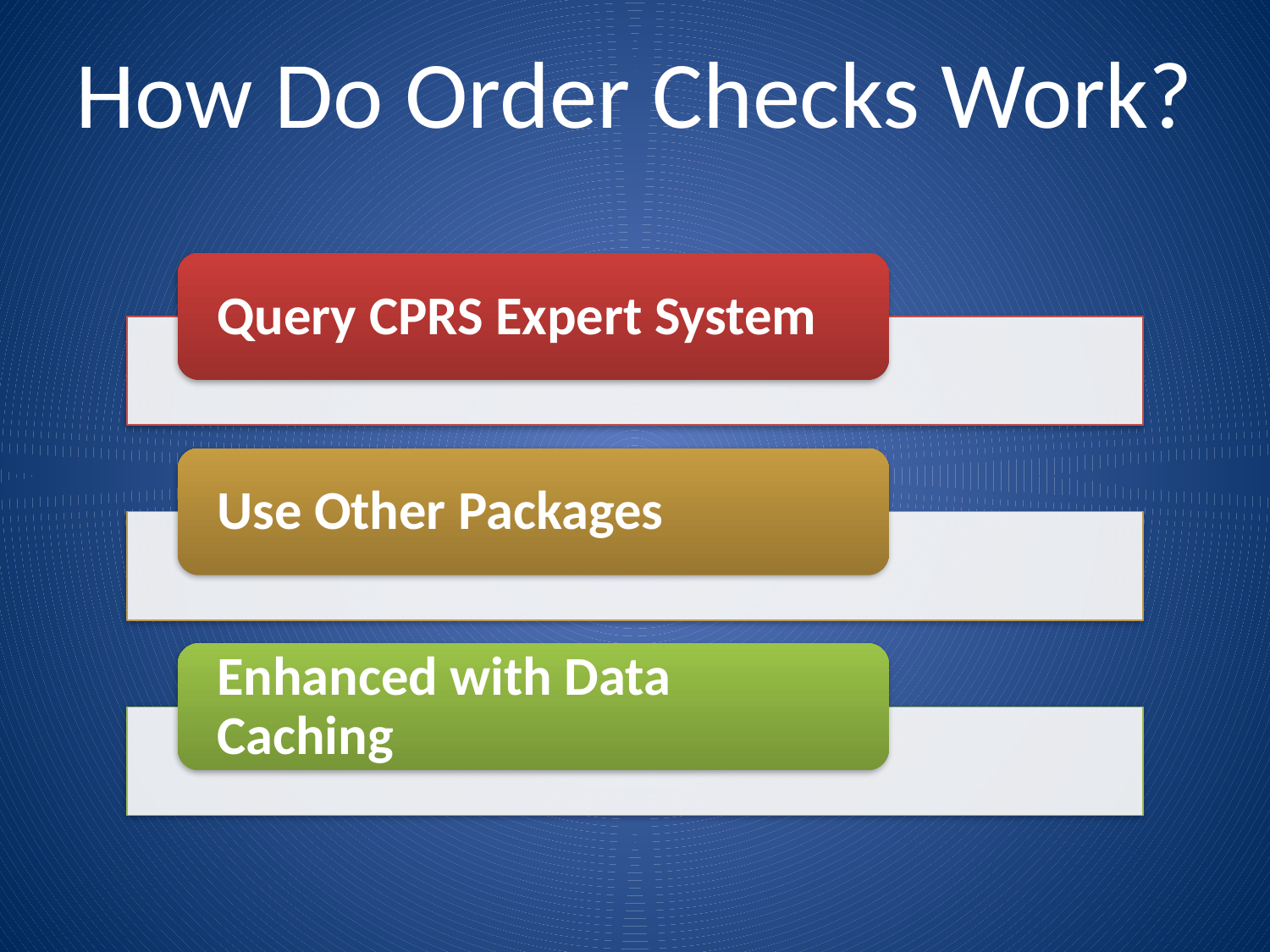

# How Do Order Checks Work?
Query CPRS Expert System
Use Other Packages
Enhanced with Data Caching